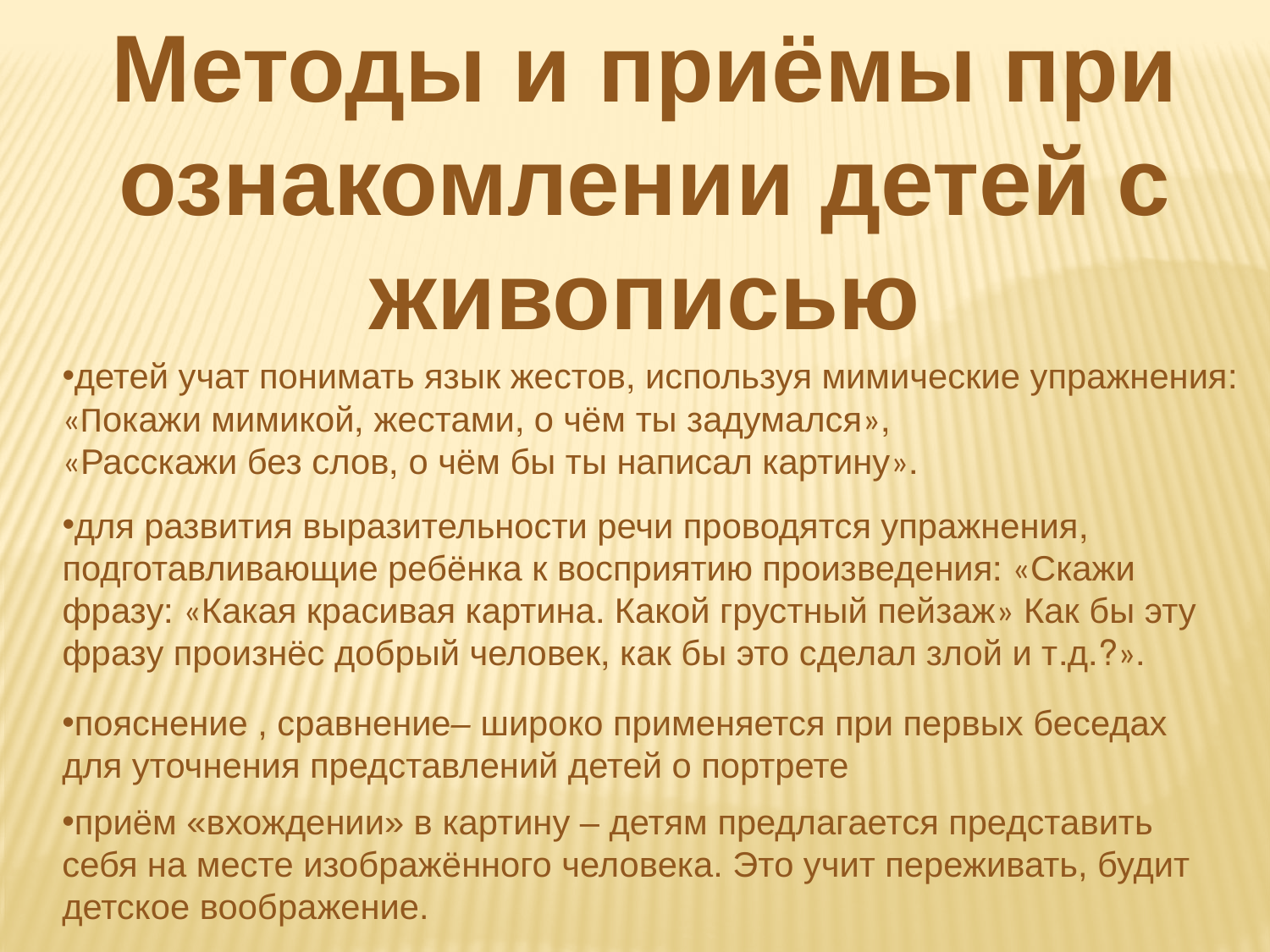

Методы и приёмы при ознакомлении детей с живописью
детей учат понимать язык жестов, используя мимические упражнения: «Покажи мимикой, жестами, о чём ты задумался»,
«Расскажи без слов, о чём бы ты написал картину».
для развития выразительности речи проводятся упражнения, подготавливающие ребёнка к восприятию произведения: «Скажи фразу: «Какая красивая картина. Какой грустный пейзаж» Как бы эту фразу произнёс добрый человек, как бы это сделал злой и т.д.?».
пояснение , сравнение– широко применяется при первых беседах для уточнения представлений детей о портрете
приём «вхождении» в картину – детям предлагается представить себя на месте изображённого человека. Это учит переживать, будит детское воображение.